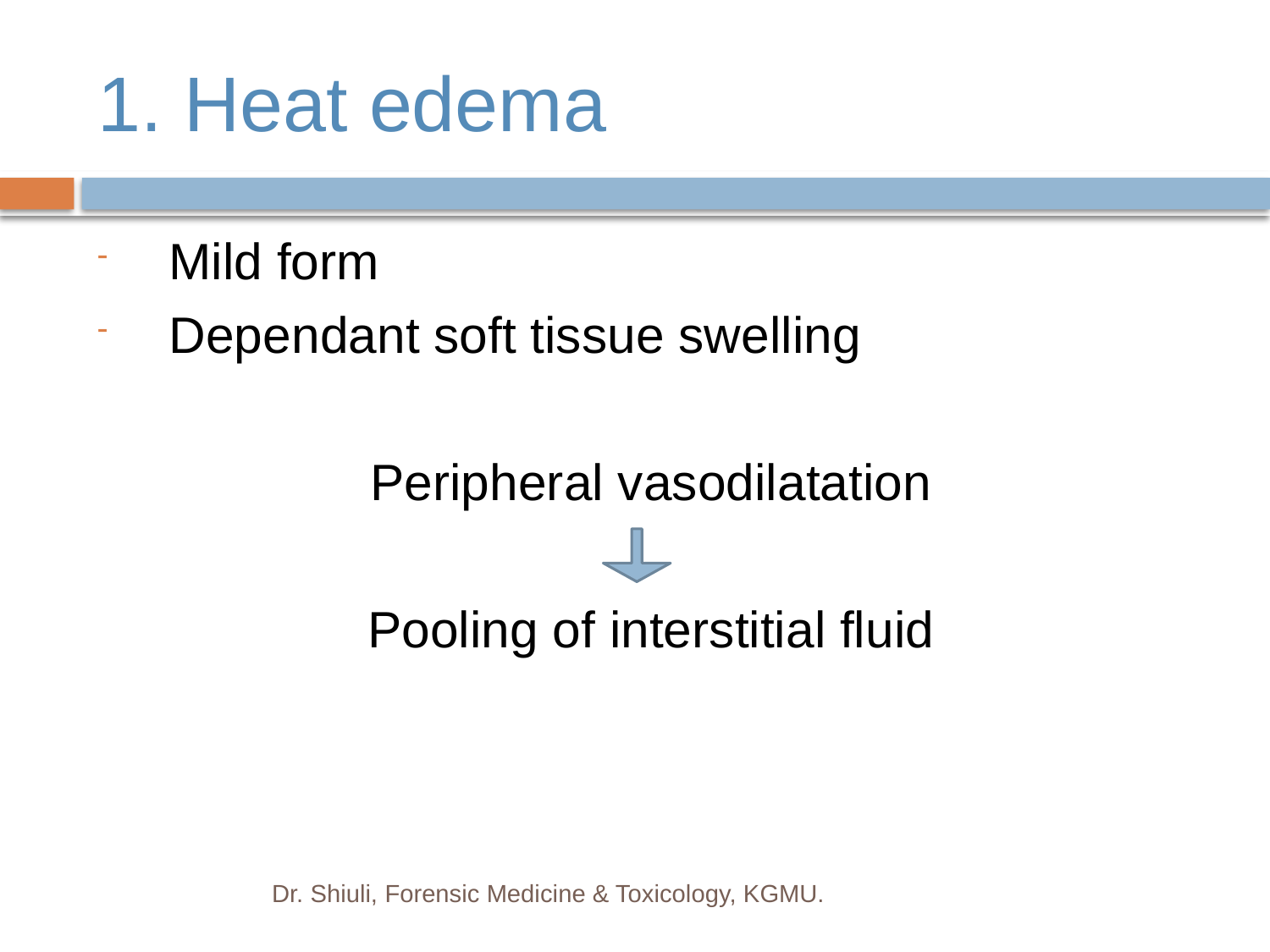

# 1. Heat edema
Mild form
Dependant soft tissue swelling

Peripheral vasodilatation

Pooling of interstitial fluid

Dr. Shiuli, Forensic Medicine & Toxicology, KGMU.